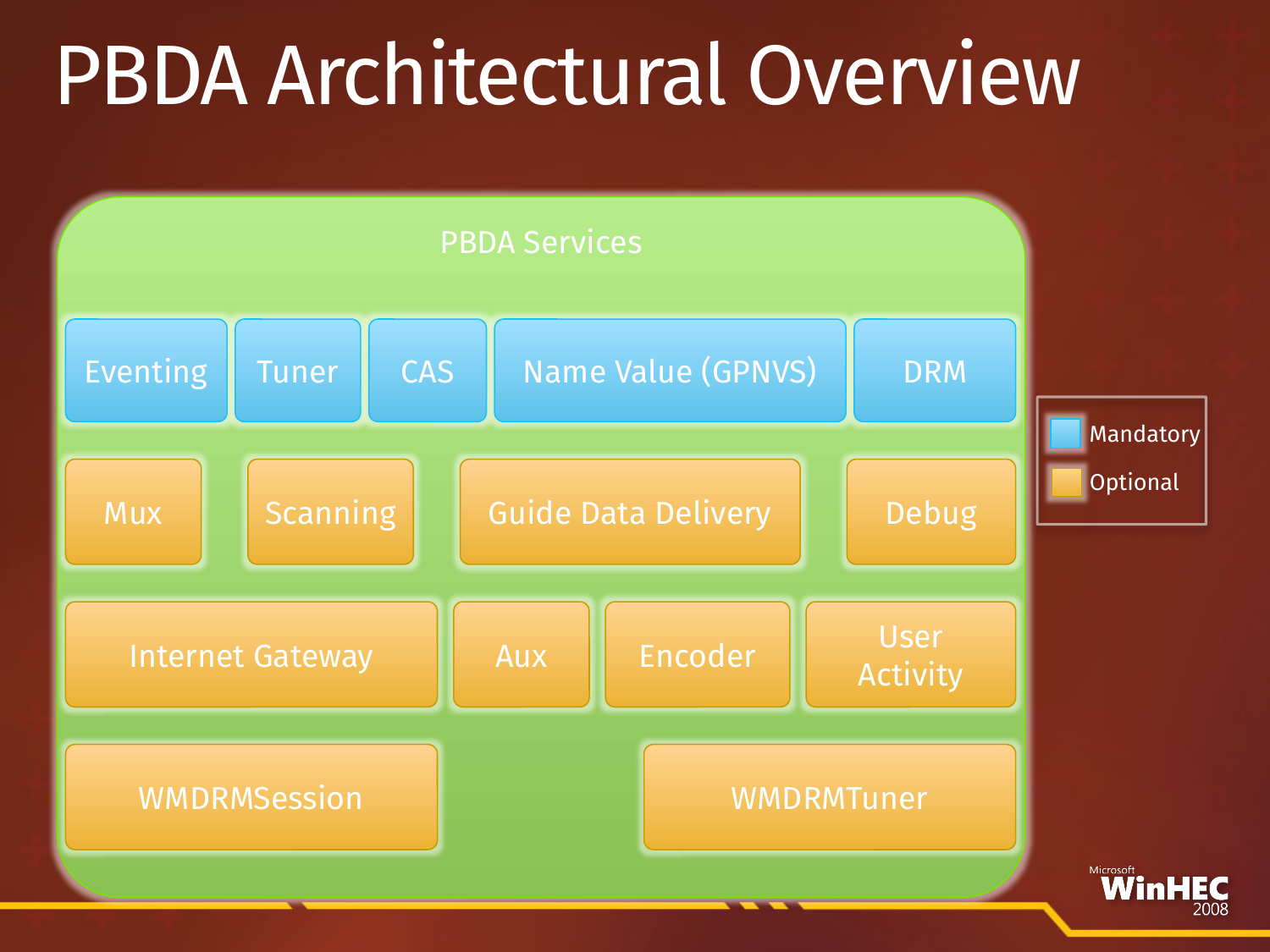

# PBDA Architectural Overview
PBDA Services
Eventing
Tuner
CAS
Name Value (GPNVS)
DRM
Mux
Scanning
Guide Data Delivery
Debug
Internet Gateway
Aux
Encoder
User Activity
WMDRMSession
WMDRMTuner

Mandatory

Optional